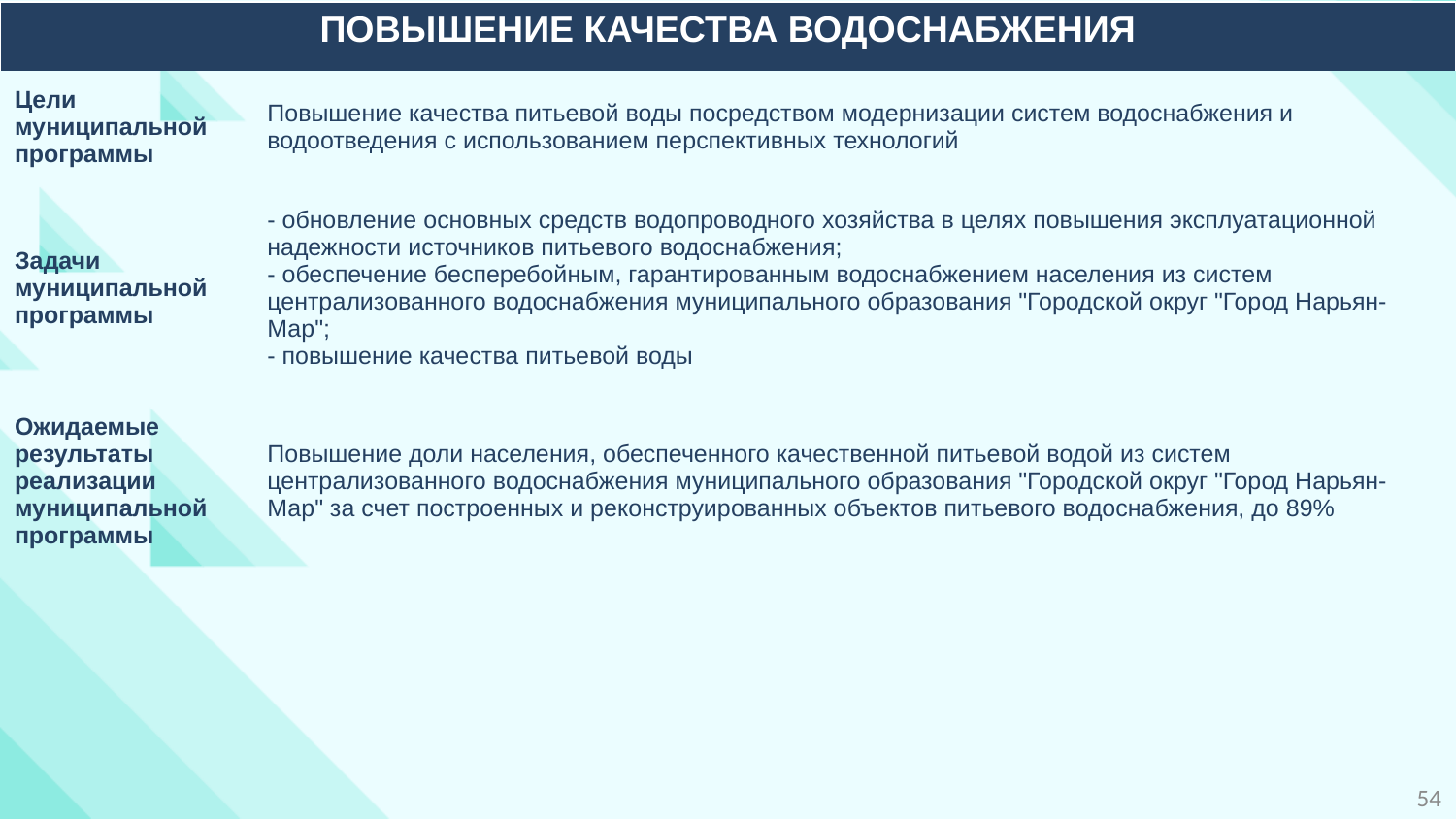

| Повышение качества водоснабжения |  |
| --- | --- |
| Цели муниципальной программы | Повышение качества питьевой воды посредством модернизации систем водоснабжения и водоотведения с использованием перспективных технологий |
| Задачи муниципальной программы | - обновление основных средств водопроводного хозяйства в целях повышения эксплуатационной надежности источников питьевого водоснабжения; - обеспечение бесперебойным, гарантированным водоснабжением населения из систем централизованного водоснабжения муниципального образования "Городской округ "Город Нарьян-Мар"; - повышение качества питьевой воды |
| Ожидаемые результаты реализации муниципальной программы | Повышение доли населения, обеспеченного качественной питьевой водой из систем централизованного водоснабжения муниципального образования "Городской округ "Город Нарьян-Мар" за счет построенных и реконструированных объектов питьевого водоснабжения, до 89% |
54